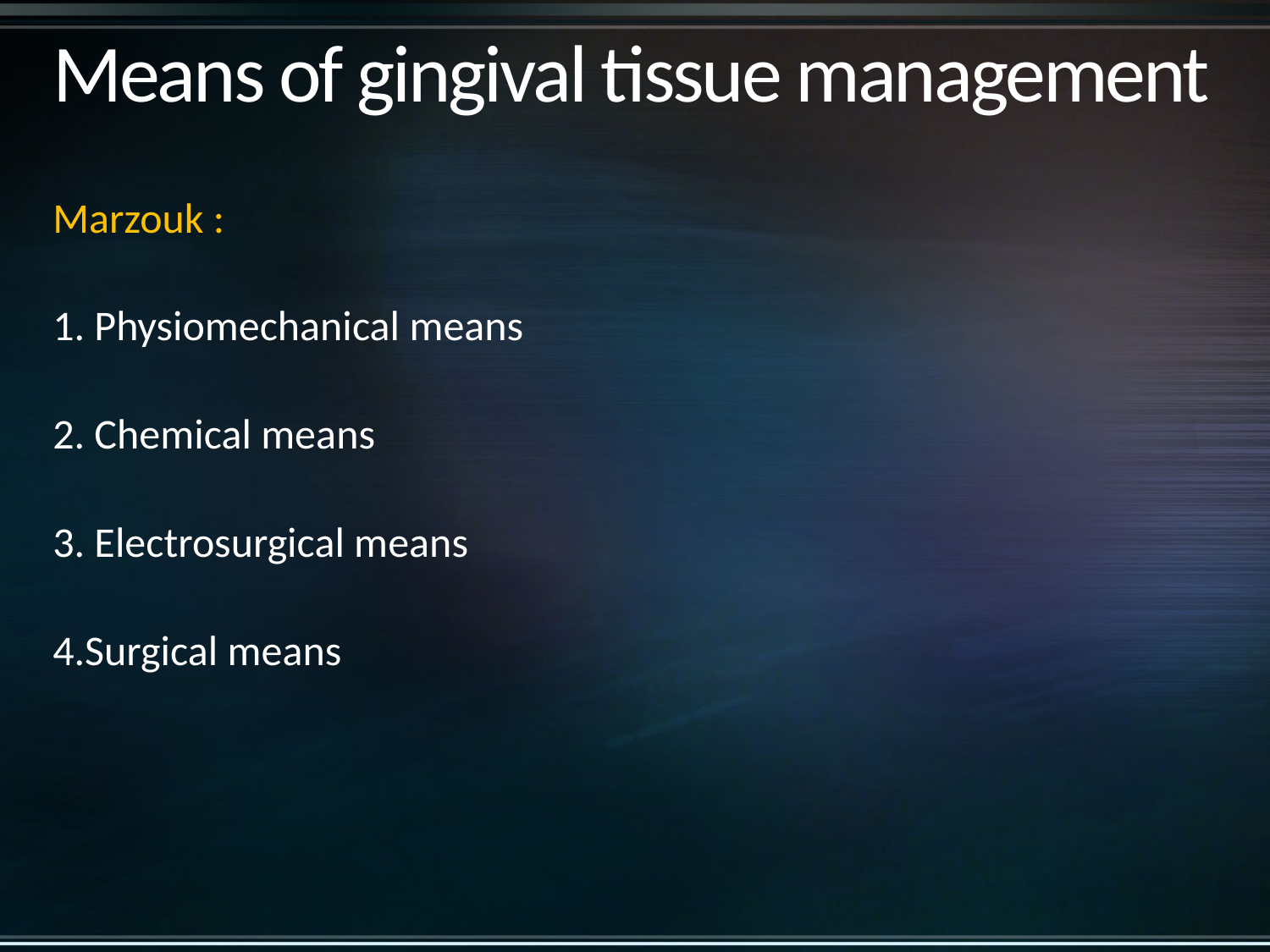

# Means of gingival tissue management
Marzouk :

1. Physiomechanical means

2. Chemical means

3. Electrosurgical means

4.Surgical means